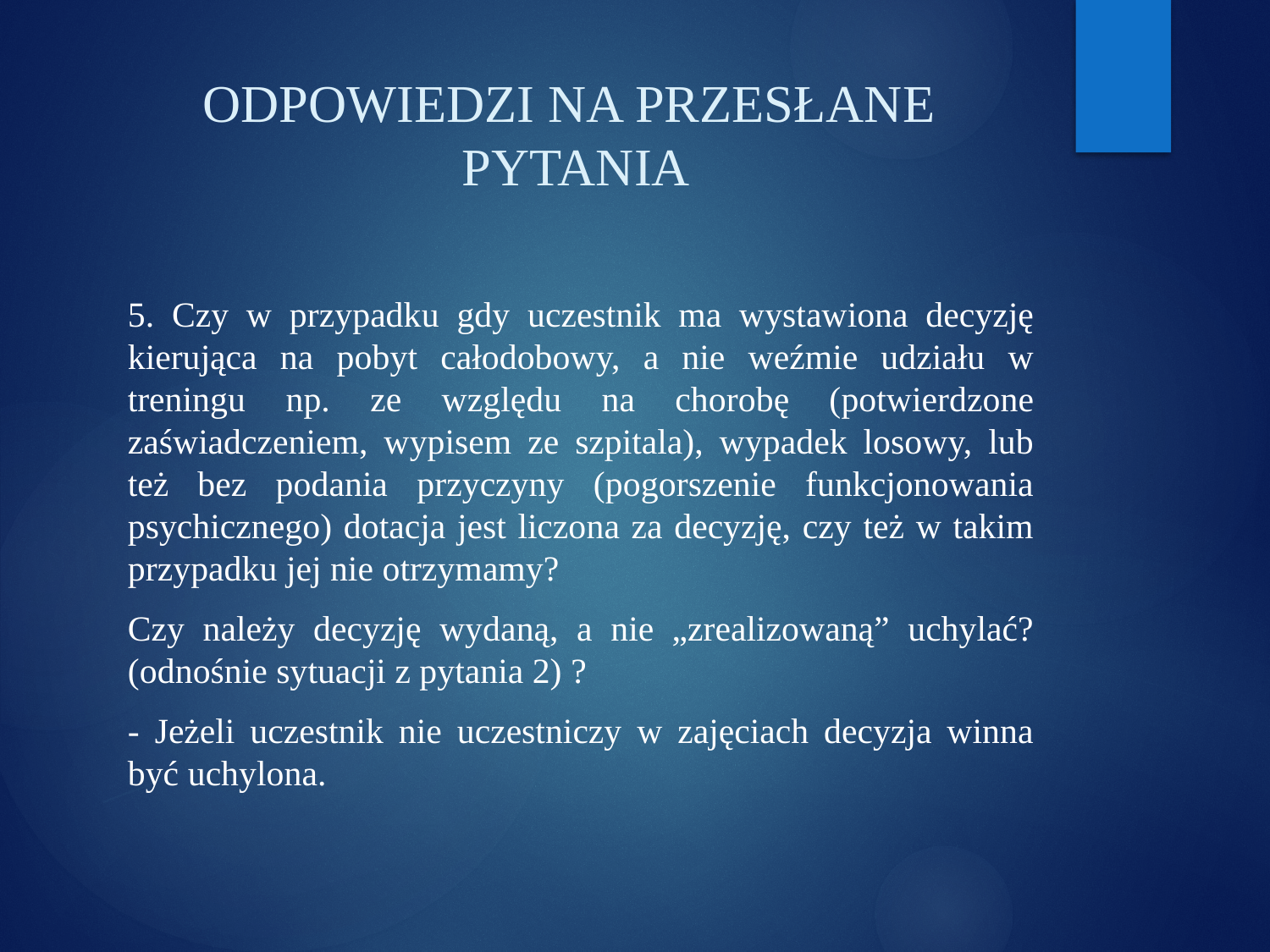

# ODPOWIEDZI NA PRZESŁANE PYTANIA
5. Czy w przypadku gdy uczestnik ma wystawiona decyzję kierująca na pobyt całodobowy, a nie weźmie udziału w treningu np. ze względu na chorobę (potwierdzone zaświadczeniem, wypisem ze szpitala), wypadek losowy, lub też bez podania przyczyny (pogorszenie funkcjonowania psychicznego) dotacja jest liczona za decyzję, czy też w takim przypadku jej nie otrzymamy?
Czy należy decyzję wydaną, a nie „zrealizowaną” uchylać? (odnośnie sytuacji z pytania 2) ?
- Jeżeli uczestnik nie uczestniczy w zajęciach decyzja winna być uchylona.